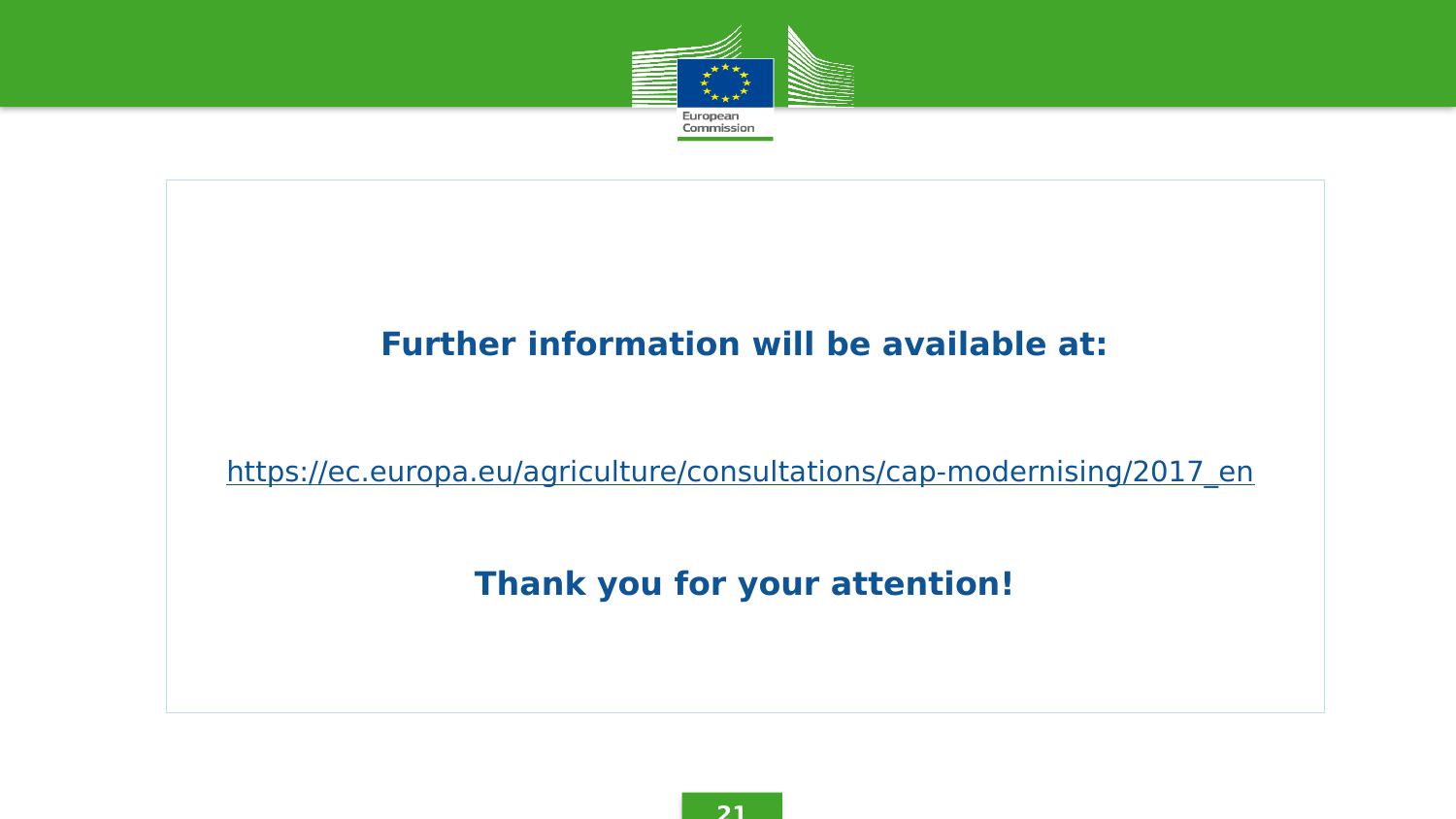

Further information will be available at:

https://ec.europa.eu/agriculture/consultations/cap-modernising/2017_en

Thank you for your attention!

21